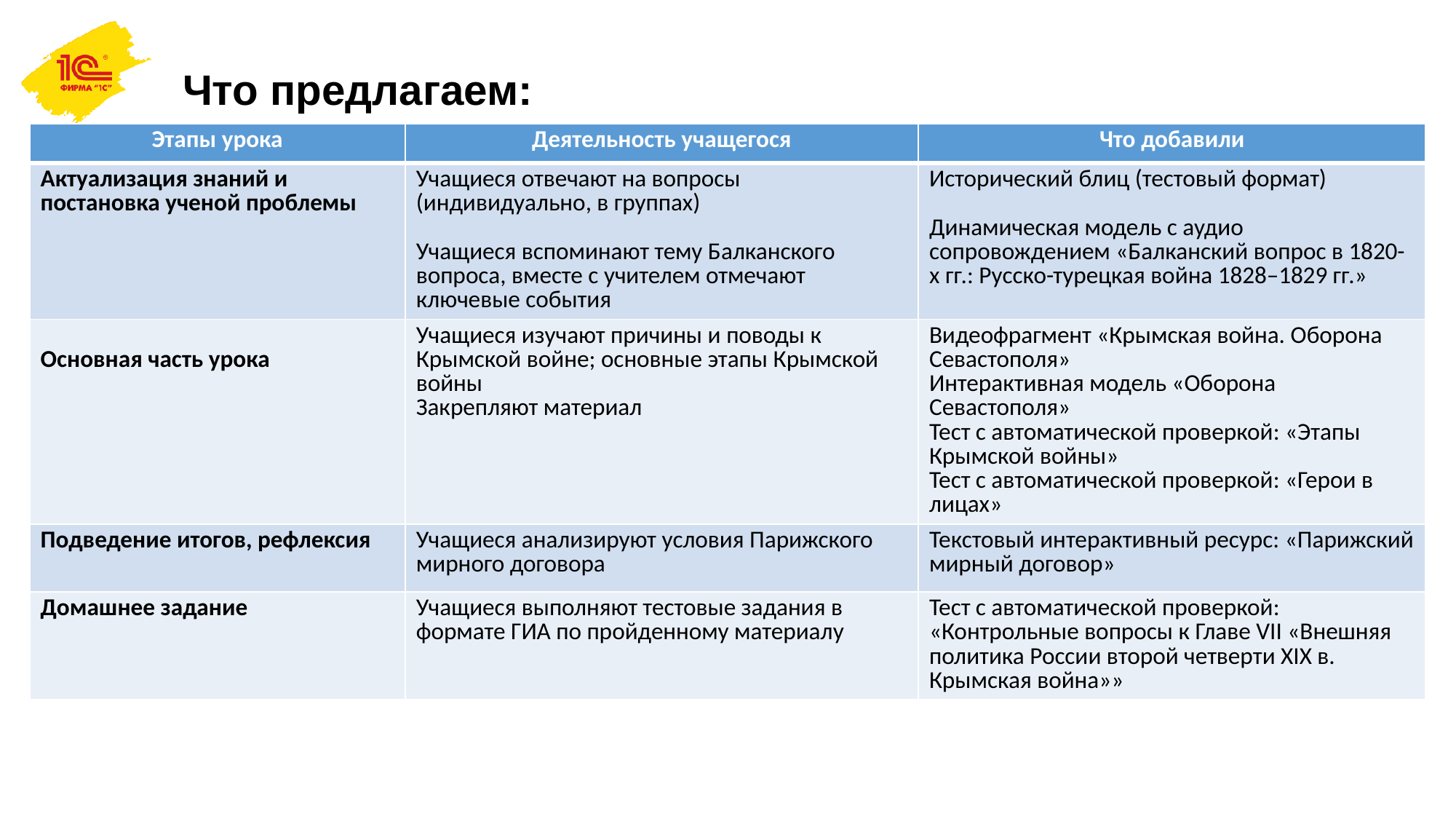

Что предлагаем:
| Этапы урока | Деятельность учащегося | Что добавили |
| --- | --- | --- |
| Актуализация знаний и постановка ученой проблемы | Учащиеся отвечают на вопросы (индивидуально, в группах) Учащиеся вспоминают тему Балканского вопроса, вместе с учителем отмечают ключевые события | Исторический блиц (тестовый формат) Динамическая модель с аудио сопровождением «Балканский вопрос в 1820-х гг.: Русско-турецкая война 1828–1829 гг.» |
| Основная часть урока | Учащиеся изучают причины и поводы к Крымской войне; основные этапы Крымской войны Закрепляют материал | Видеофрагмент «Крымская война. Оборона Севастополя» Интерактивная модель «Оборона Севастополя» Тест с автоматической проверкой: «Этапы Крымской войны» Тест с автоматической проверкой: «Герои в лицах» |
| Подведение итогов, рефлексия | Учащиеся анализируют условия Парижского мирного договора | Текстовый интерактивный ресурс: «Парижский мирный договор» |
| Домашнее задание | Учащиеся выполняют тестовые задания в формате ГИА по пройденному материалу | Тест с автоматической проверкой: «Контрольные вопросы к Главе VII «Внешняя политика России второй четверти XIX в. Крымская война»» |